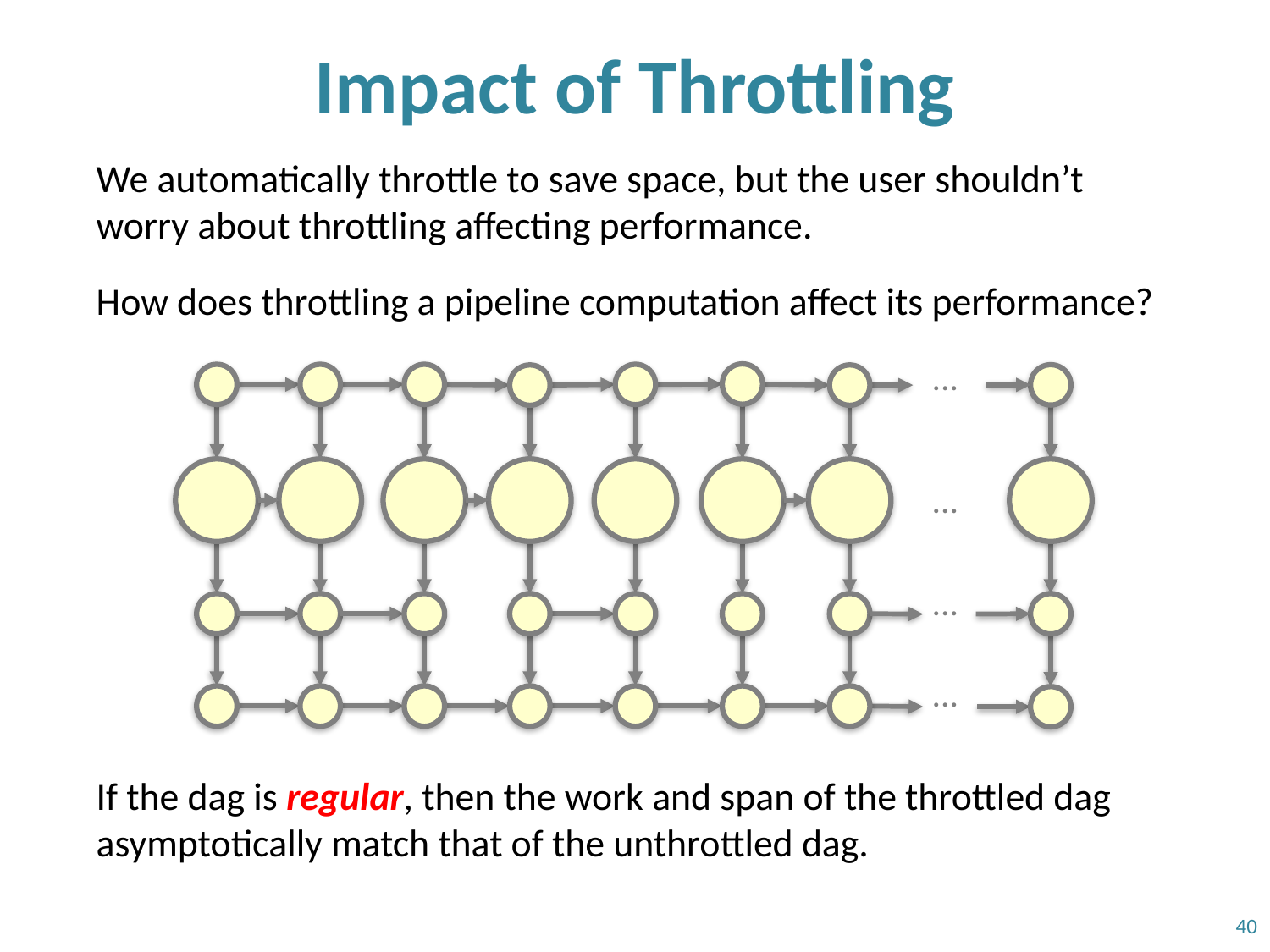

# Impact of Throttling
We automatically throttle to save space, but the user shouldn’t worry about throttling affecting performance.
How does throttling a pipeline computation affect its performance?
...

...
...

...

If the dag is regular, then the work and span of the throttled dag asymptotically match that of the unthrottled dag.
40